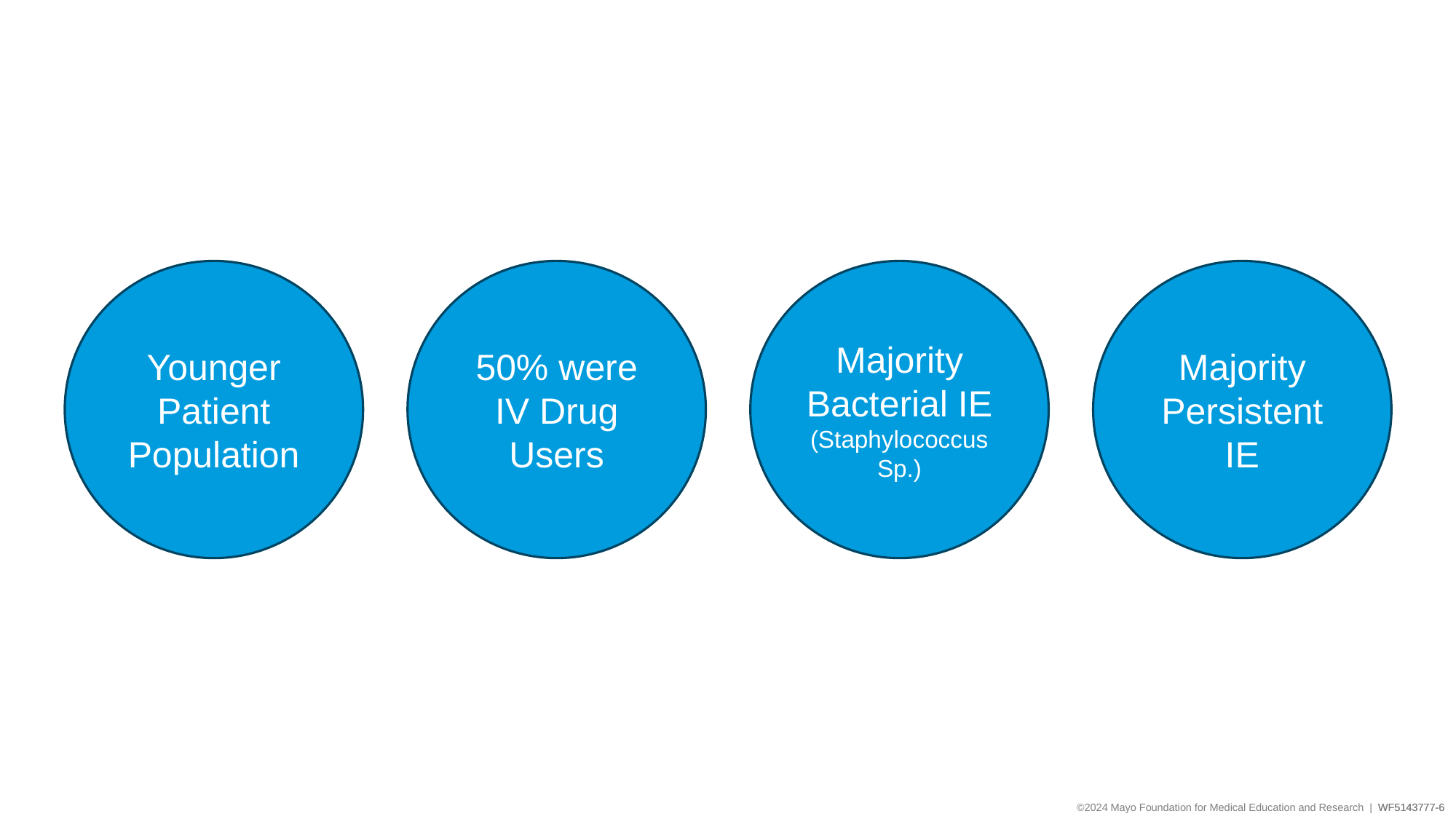

Younger Patient Population
50% were IV Drug Users
Majority Bacterial IE (Staphylococcus Sp.)
Majority Persistent IE
WF5143777-6